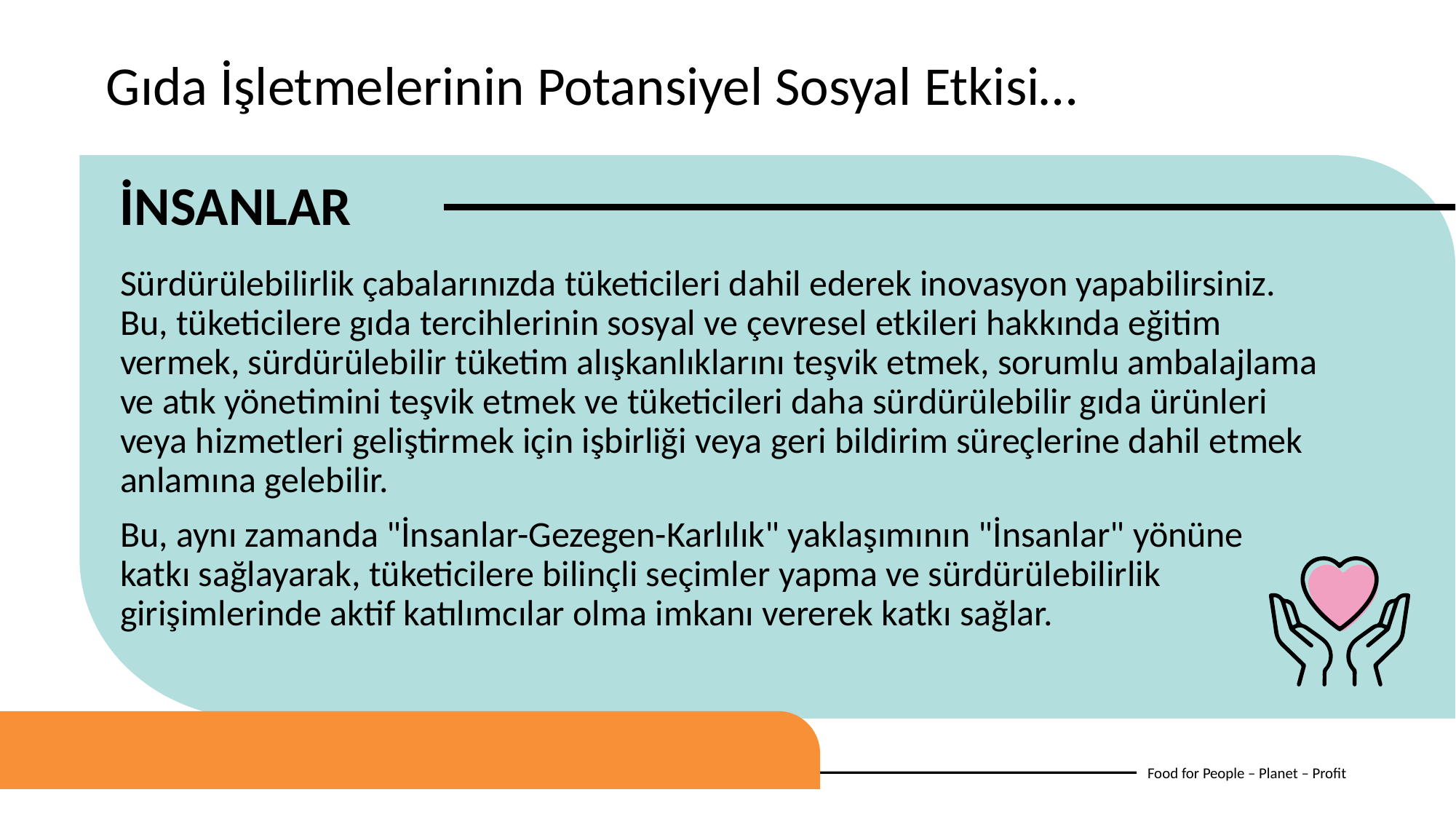

Gıda İşletmelerinin Potansiyel Sosyal Etkisi…
İNSANLAR
Sürdürülebilirlik çabalarınızda tüketicileri dahil ederek inovasyon yapabilirsiniz. Bu, tüketicilere gıda tercihlerinin sosyal ve çevresel etkileri hakkında eğitim vermek, sürdürülebilir tüketim alışkanlıklarını teşvik etmek, sorumlu ambalajlama ve atık yönetimini teşvik etmek ve tüketicileri daha sürdürülebilir gıda ürünleri veya hizmetleri geliştirmek için işbirliği veya geri bildirim süreçlerine dahil etmek anlamına gelebilir.
Bu, aynı zamanda "İnsanlar-Gezegen-Karlılık" yaklaşımının "İnsanlar" yönüne katkı sağlayarak, tüketicilere bilinçli seçimler yapma ve sürdürülebilirlik girişimlerinde aktif katılımcılar olma imkanı vererek katkı sağlar.